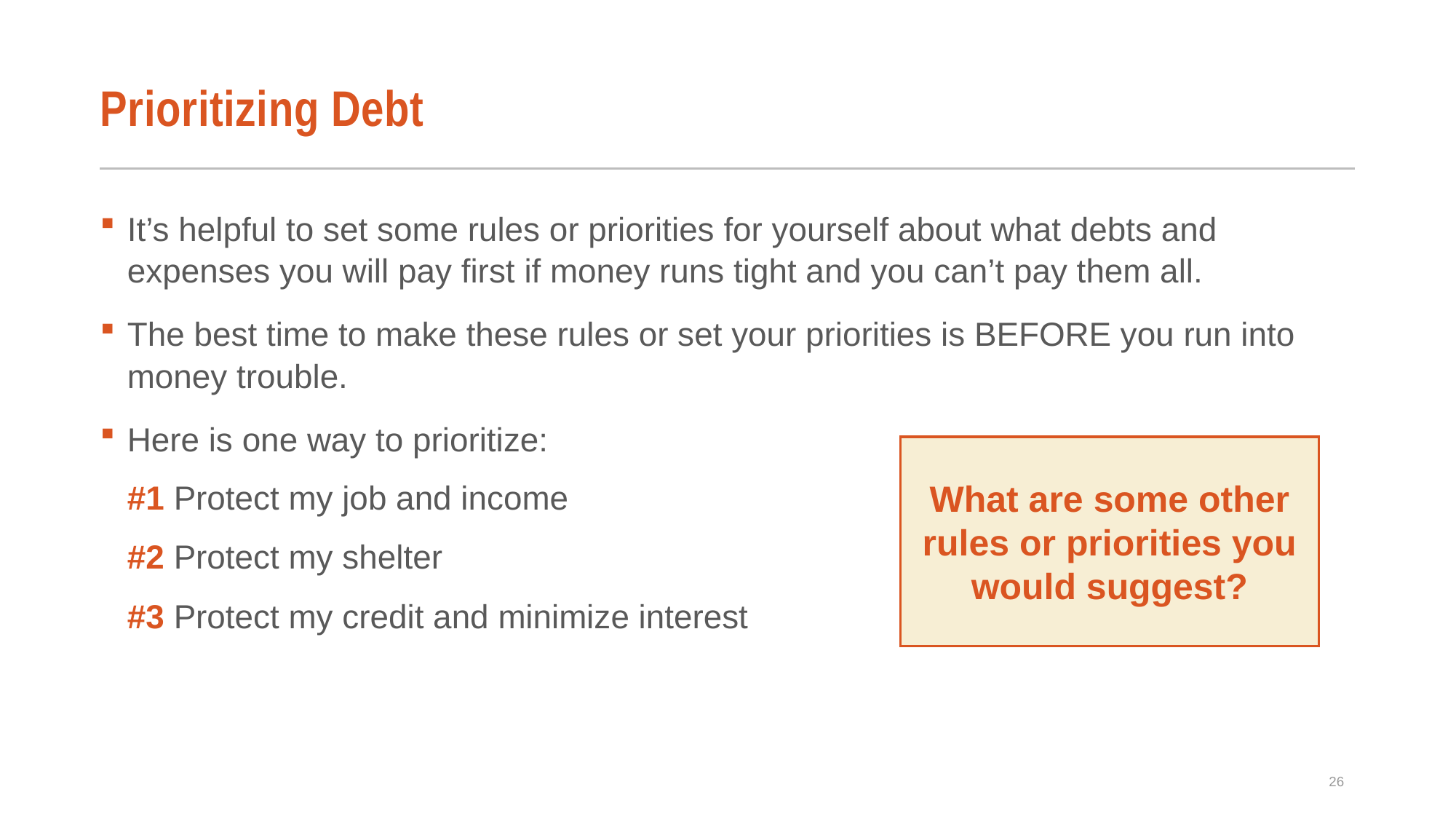

# Prioritizing Debt
It’s helpful to set some rules or priorities for yourself about what debts and expenses you will pay first if money runs tight and you can’t pay them all.
The best time to make these rules or set your priorities is BEFORE you run into money trouble.
Here is one way to prioritize:
#1 Protect my job and income
#2 Protect my shelter
#3 Protect my credit and minimize interest

What are some other rules or priorities you would suggest?
26